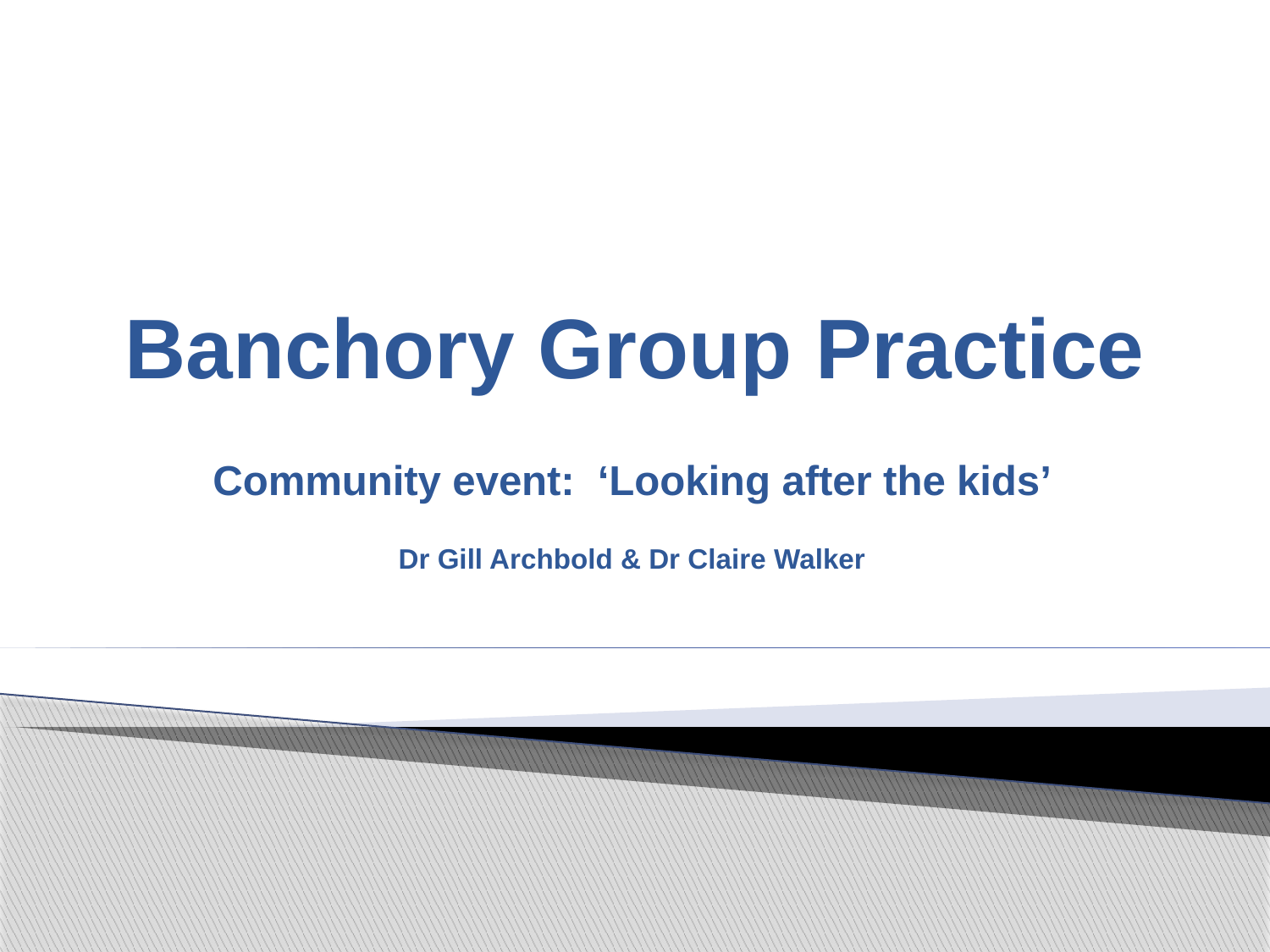

# Banchory Group Practice

Community event:  ‘Looking after the kids’

Dr Gill Archbold & Dr Claire Walker